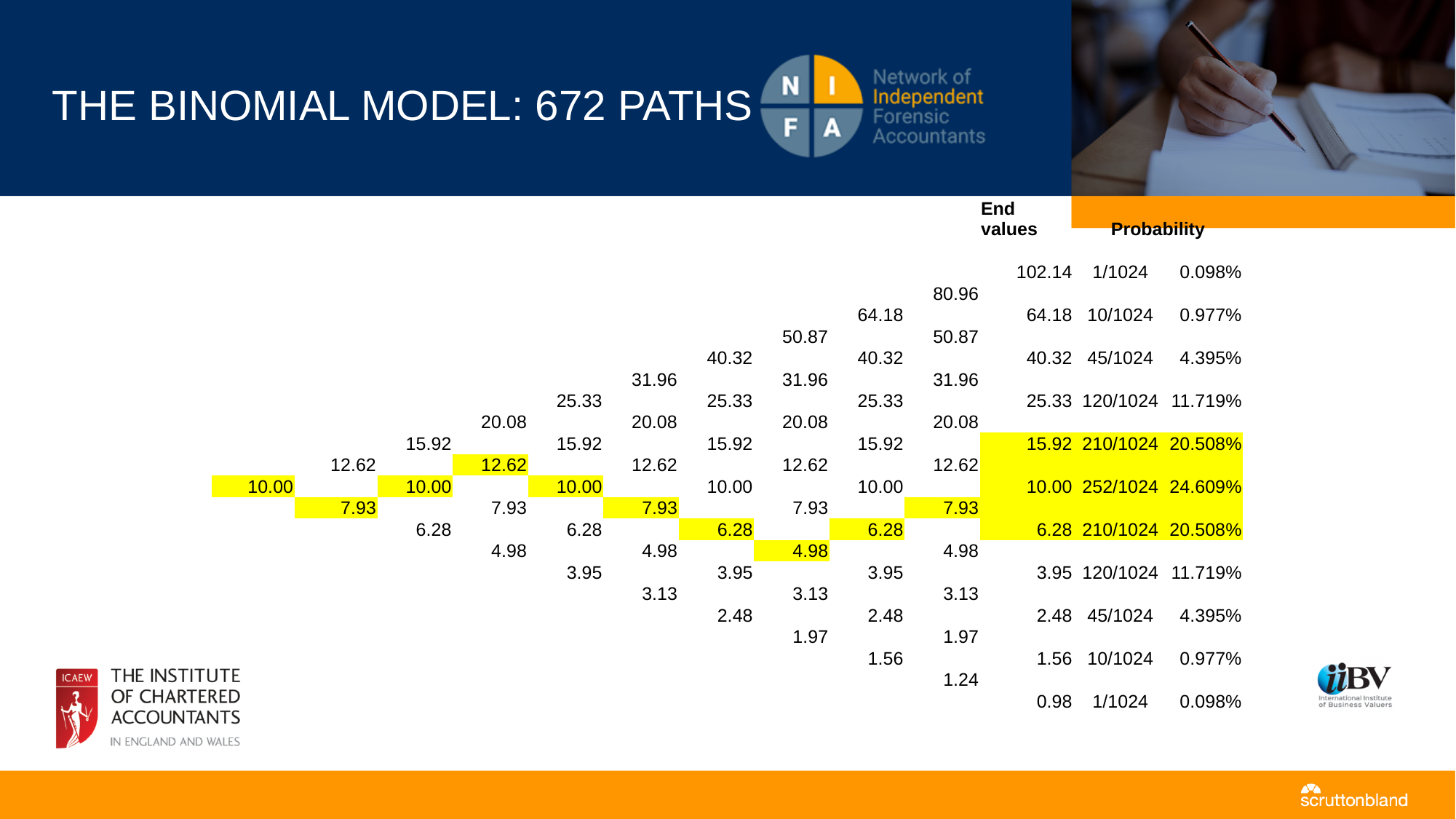

# The binomial model: 672 paths
|  |  |  |  |  |  |  |  |  |  | End values | Probability |  |
| --- | --- | --- | --- | --- | --- | --- | --- | --- | --- | --- | --- | --- |
|  |  |  |  |  |  |  |  |  |  |  |  |  |
|  |  |  |  |  |  |  |  |  |  | 102.14 | 1/1024 | 0.098% |
|  |  |  |  |  |  |  |  |  | 80.96 |  |  |  |
|  |  |  |  |  |  |  |  | 64.18 |  | 64.18 | 10/1024 | 0.977% |
|  |  |  |  |  |  |  | 50.87 |  | 50.87 |  |  |  |
|  |  |  |  |  |  | 40.32 |  | 40.32 |  | 40.32 | 45/1024 | 4.395% |
|  |  |  |  |  | 31.96 |  | 31.96 |  | 31.96 |  |  |  |
|  |  |  |  | 25.33 |  | 25.33 |  | 25.33 |  | 25.33 | 120/1024 | 11.719% |
|  |  |  | 20.08 |  | 20.08 |  | 20.08 |  | 20.08 |  |  |  |
|  |  | 15.92 |  | 15.92 |  | 15.92 |  | 15.92 |  | 15.92 | 210/1024 | 20.508% |
|  | 12.62 |  | 12.62 |  | 12.62 |  | 12.62 |  | 12.62 |  |  |  |
| 10.00 |  | 10.00 |  | 10.00 |  | 10.00 |  | 10.00 |  | 10.00 | 252/1024 | 24.609% |
|  | 7.93 |  | 7.93 |  | 7.93 |  | 7.93 |  | 7.93 |  |  |  |
|  |  | 6.28 |  | 6.28 |  | 6.28 |  | 6.28 |  | 6.28 | 210/1024 | 20.508% |
|  |  |  | 4.98 |  | 4.98 |  | 4.98 |  | 4.98 |  |  |  |
|  |  |  |  | 3.95 |  | 3.95 |  | 3.95 |  | 3.95 | 120/1024 | 11.719% |
|  |  |  |  |  | 3.13 |  | 3.13 |  | 3.13 |  |  |  |
|  |  |  |  |  |  | 2.48 |  | 2.48 |  | 2.48 | 45/1024 | 4.395% |
|  |  |  |  |  |  |  | 1.97 |  | 1.97 |  |  |  |
|  |  |  |  |  |  |  |  | 1.56 |  | 1.56 | 10/1024 | 0.977% |
|  |  |  |  |  |  |  |  |  | 1.24 |  |  |  |
|  |  |  |  |  |  |  |  |  |  | 0.98 | 1/1024 | 0.098% |